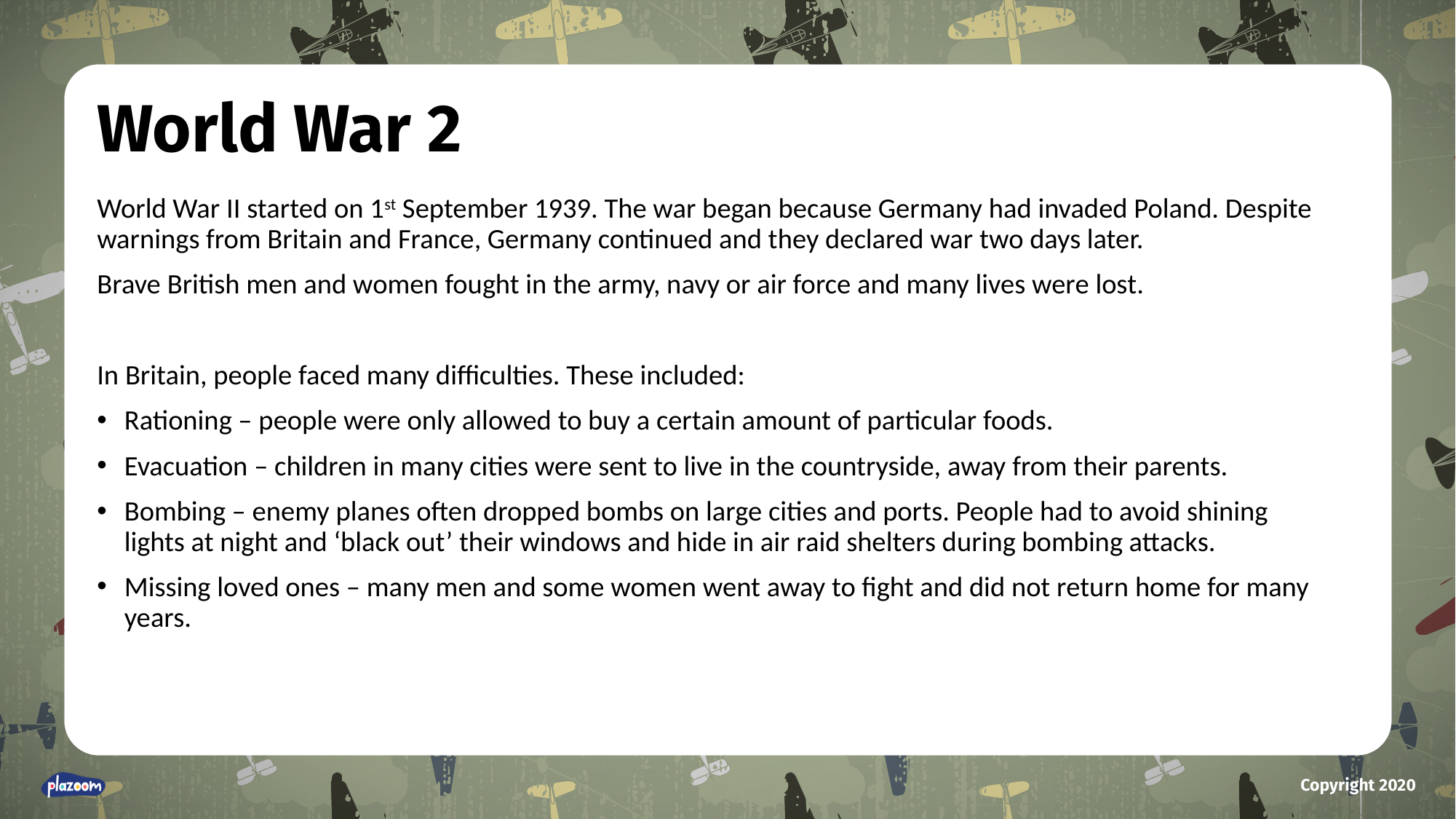

World War 2
World War II started on 1st September 1939. The war began because Germany had invaded Poland. Despite warnings from Britain and France, Germany continued and they declared war two days later.
Brave British men and women fought in the army, navy or air force and many lives were lost.

In Britain, people faced many difficulties. These included:
Rationing – people were only allowed to buy a certain amount of particular foods.
Evacuation – children in many cities were sent to live in the countryside, away from their parents.
Bombing – enemy planes often dropped bombs on large cities and ports. People had to avoid shining lights at night and ‘black out’ their windows and hide in air raid shelters during bombing attacks.
Missing loved ones – many men and some women went away to fight and did not return home for many years.